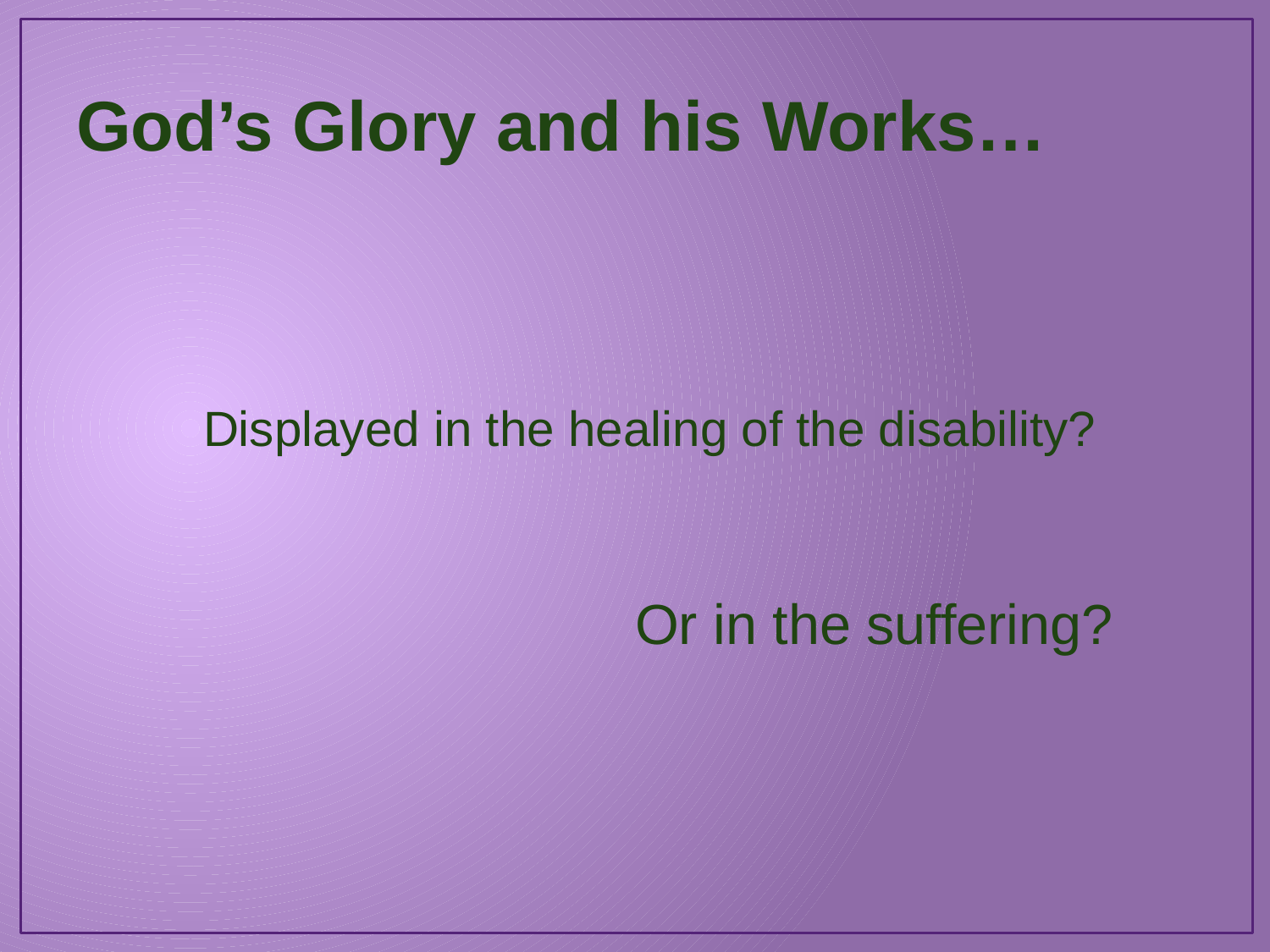

God’s Glory and his Works…

	Displayed in the healing of the disability?

				Or in the suffering?